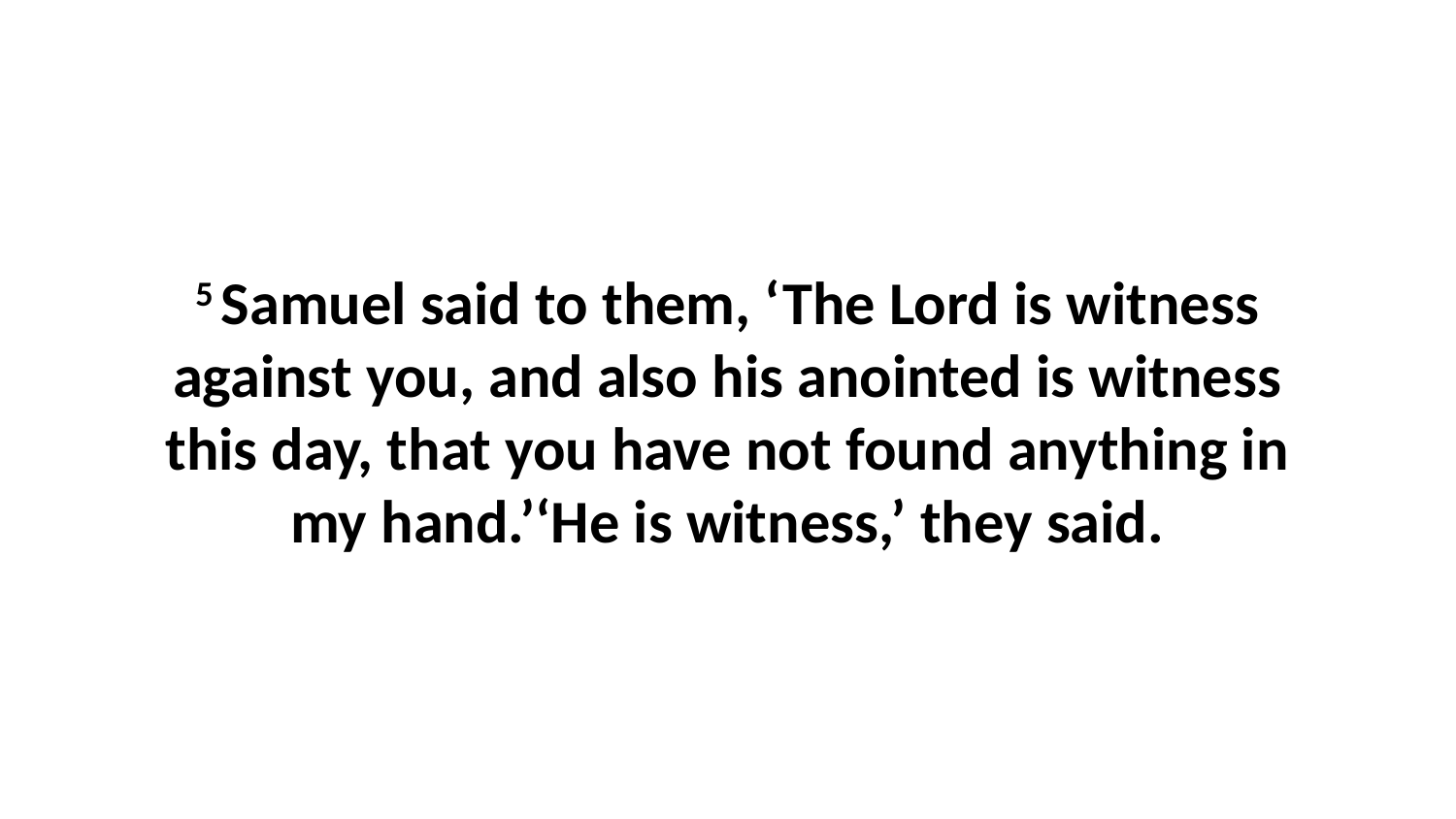

5 Samuel said to them, ‘The Lord is witness against you, and also his anointed is witness this day, that you have not found anything in my hand.’‘He is witness,’ they said.